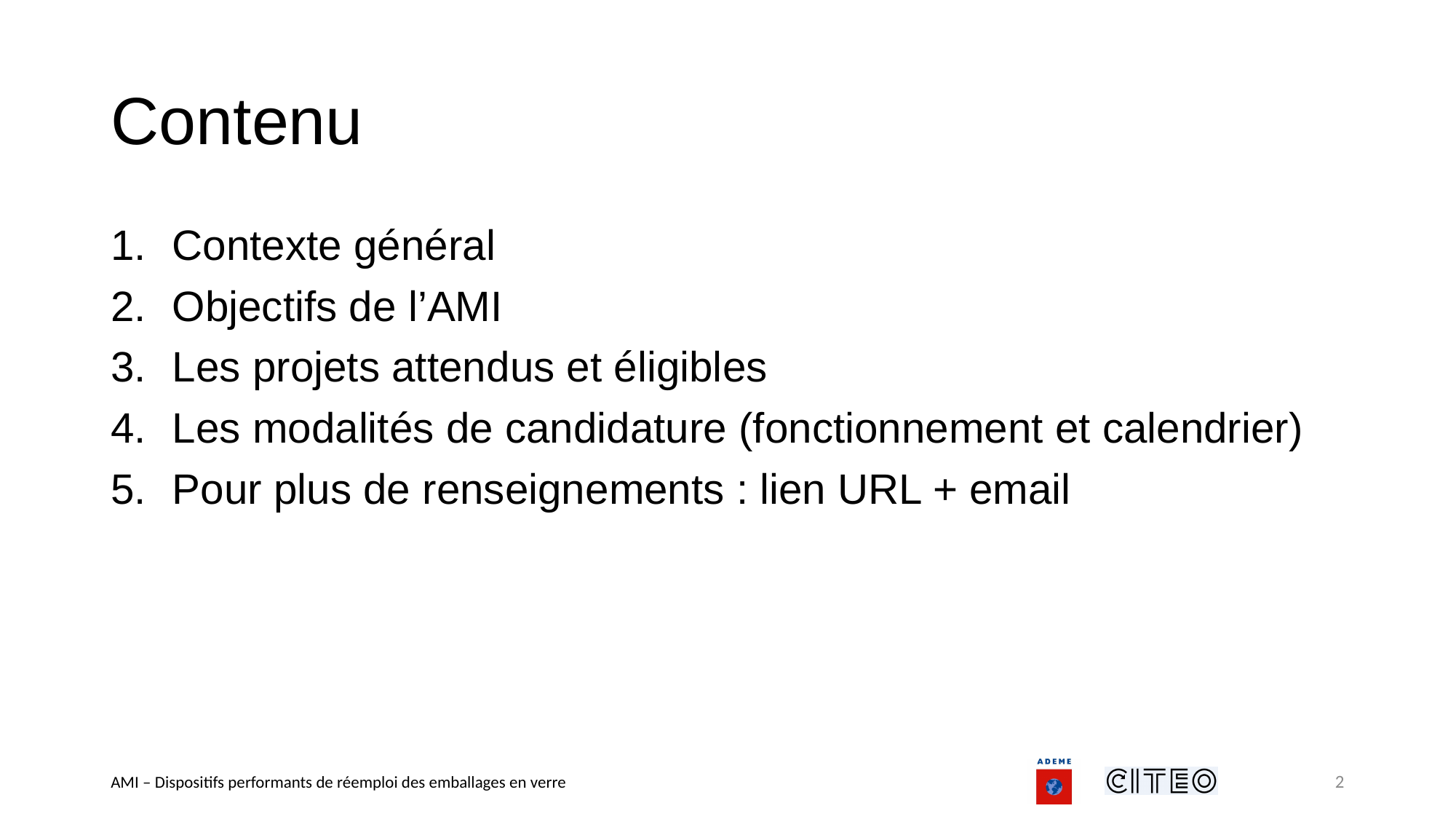

# Contenu
Contexte général
Objectifs de l’AMI
Les projets attendus et éligibles
Les modalités de candidature (fonctionnement et calendrier)
Pour plus de renseignements : lien URL + email
2